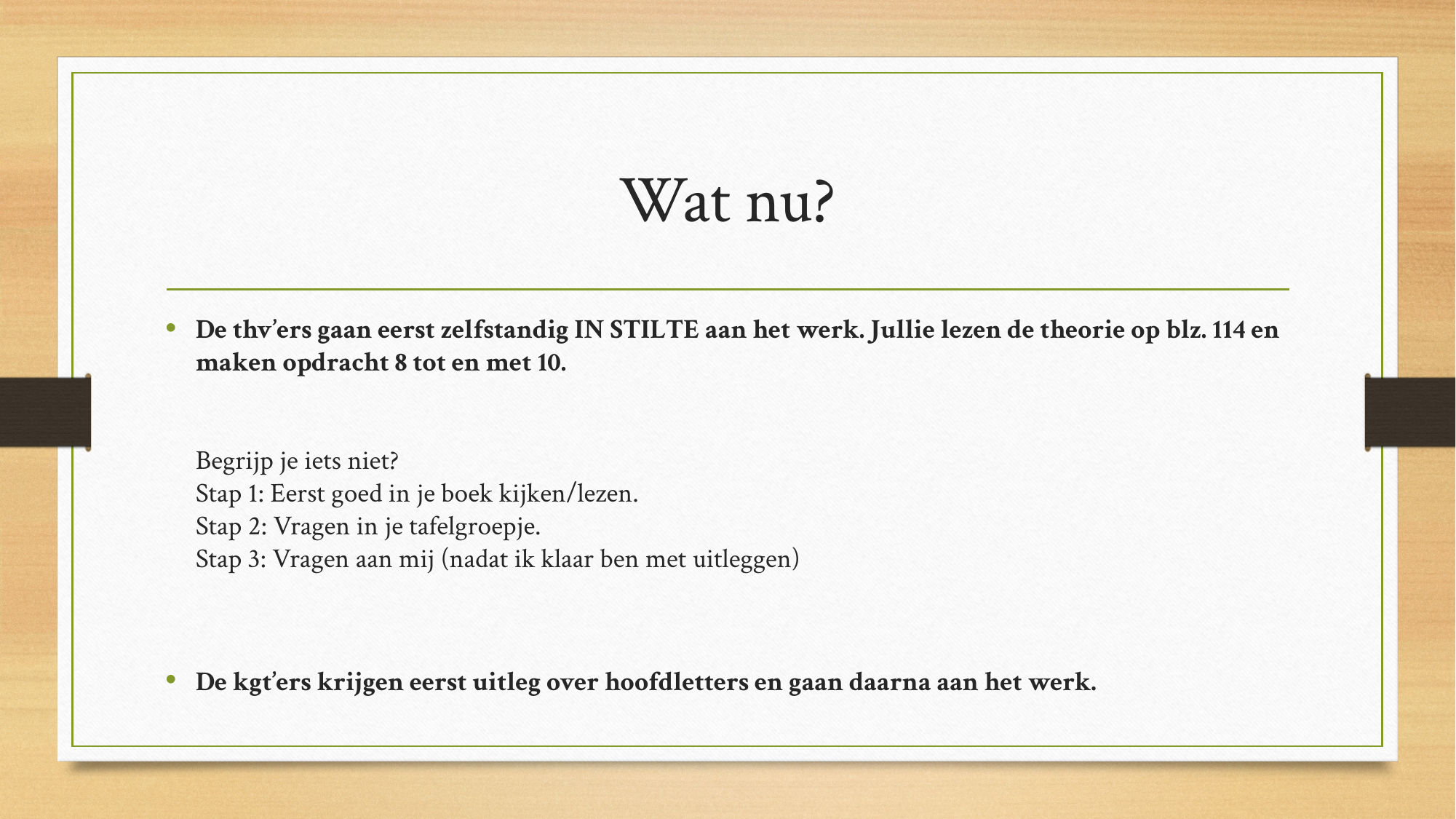

# Wat nu?
De thv’ers gaan eerst zelfstandig IN STILTE aan het werk. Jullie lezen de theorie op blz. 114 en maken opdracht 8 tot en met 10.
Begrijp je iets niet?
Stap 1: Eerst goed in je boek kijken/lezen.
Stap 2: Vragen in je tafelgroepje.
Stap 3: Vragen aan mij (nadat ik klaar ben met uitleggen)

De kgt’ers krijgen eerst uitleg over hoofdletters en gaan daarna aan het werk.